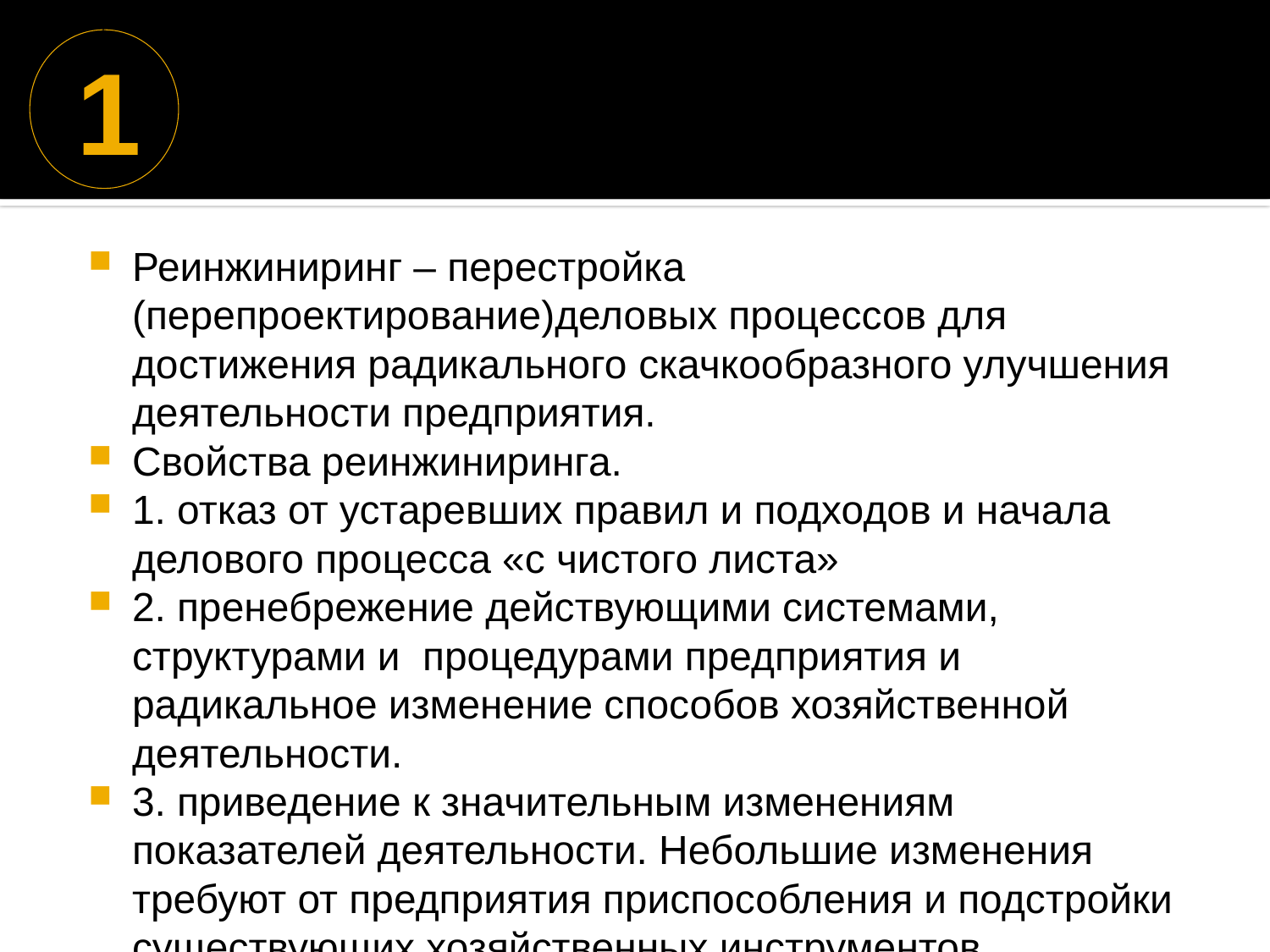

# 1

Реинжиниринг – перестройка (перепроектирование)деловых процессов для достижения радикального скачкообразного улучшения  деятельности предприятия.
Свойства реинжиниринга.
1. отказ от устаревших правил и подходов и начала делового процесса «с чистого листа»
2. пренебрежение действующими системами, структурами и  процедурами предприятия и радикальное изменение способов хозяйственной деятельности.
3. приведение к значительным изменениям показателей деятельности. Небольшие изменения требуют от предприятия приспособления и подстройки существующих хозяйственных инструментов.